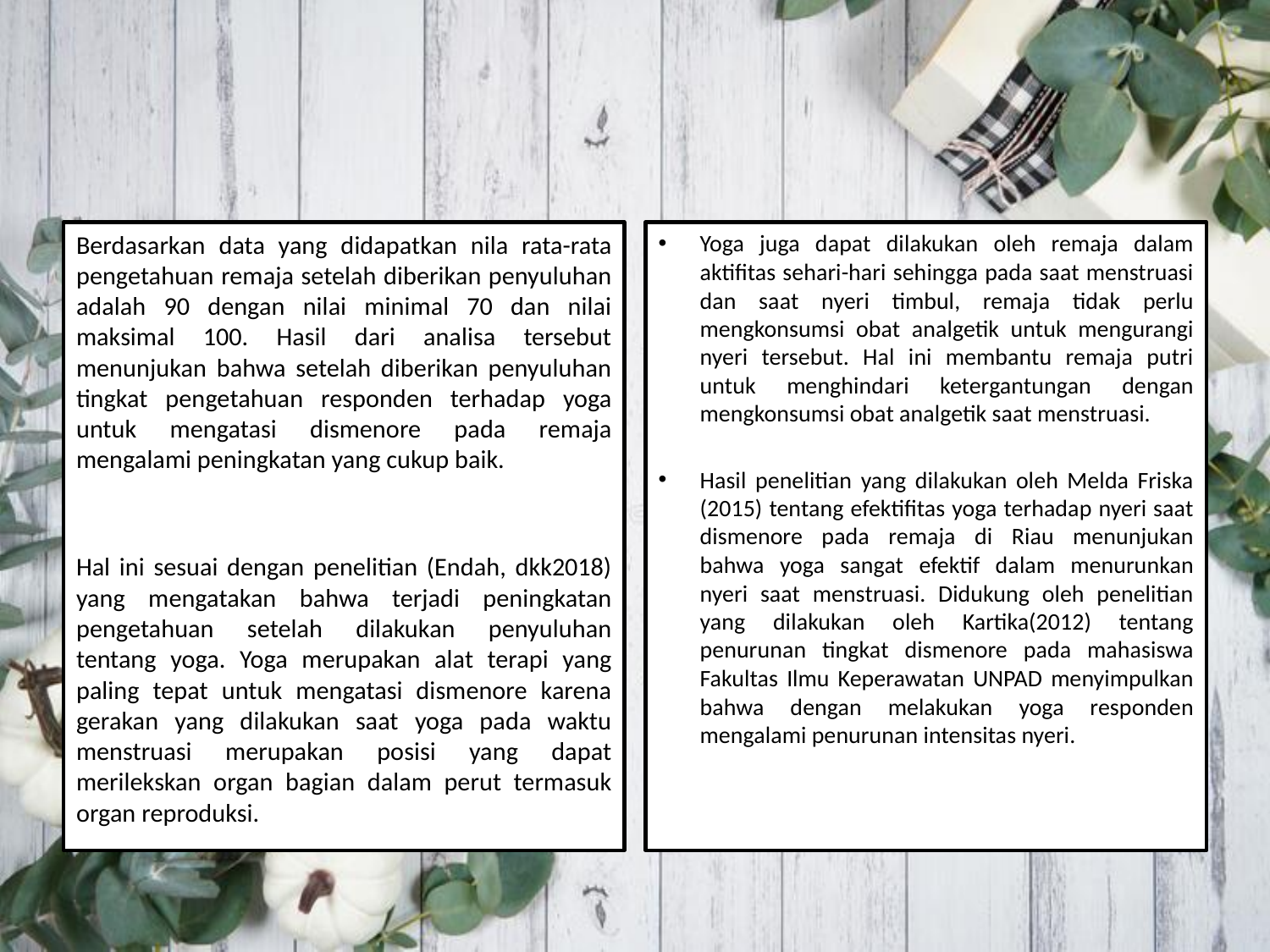

#
Berdasarkan data yang didapatkan nila rata-rata pengetahuan remaja setelah diberikan penyuluhan adalah 90 dengan nilai minimal 70 dan nilai maksimal 100. Hasil dari analisa tersebut menunjukan bahwa setelah diberikan penyuluhan tingkat pengetahuan responden terhadap yoga untuk mengatasi dismenore pada remaja mengalami peningkatan yang cukup baik.

Hal ini sesuai dengan penelitian (Endah, dkk2018) yang mengatakan bahwa terjadi peningkatan pengetahuan setelah dilakukan penyuluhan tentang yoga. Yoga merupakan alat terapi yang paling tepat untuk mengatasi dismenore karena gerakan yang dilakukan saat yoga pada waktu menstruasi merupakan posisi yang dapat merilekskan organ bagian dalam perut termasuk organ reproduksi.
Yoga juga dapat dilakukan oleh remaja dalam aktifitas sehari-hari sehingga pada saat menstruasi dan saat nyeri timbul, remaja tidak perlu mengkonsumsi obat analgetik untuk mengurangi nyeri tersebut. Hal ini membantu remaja putri untuk menghindari ketergantungan dengan mengkonsumsi obat analgetik saat menstruasi.

Hasil penelitian yang dilakukan oleh Melda Friska (2015) tentang efektifitas yoga terhadap nyeri saat dismenore pada remaja di Riau menunjukan bahwa yoga sangat efektif dalam menurunkan nyeri saat menstruasi. Didukung oleh penelitian yang dilakukan oleh Kartika(2012) tentang penurunan tingkat dismenore pada mahasiswa Fakultas Ilmu Keperawatan UNPAD menyimpulkan bahwa dengan melakukan yoga responden mengalami penurunan intensitas nyeri.